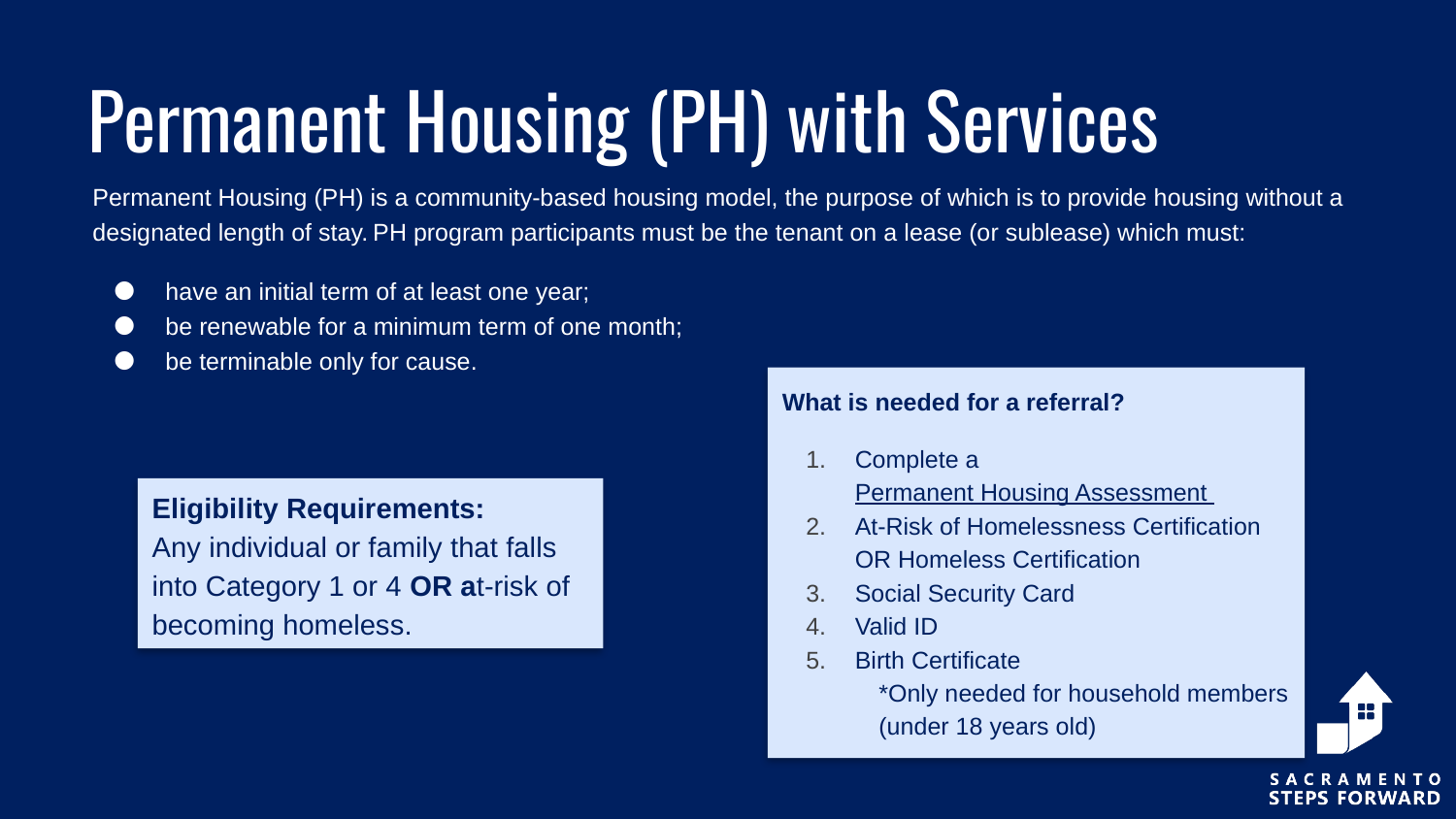

# Permanent Housing (PH) with Services
Permanent Housing (PH) is a community-based housing model, the purpose of which is to provide housing without a designated length of stay. PH program participants must be the tenant on a lease (or sublease) which must:
have an initial term of at least one year;
be renewable for a minimum term of one month;
be terminable only for cause.
What is needed for a referral?
Complete a Permanent Housing Assessment
At-Risk of Homelessness Certification OR Homeless Certification
Social Security Card
Valid ID
Birth Certificate
*Only needed for household members (under 18 years old)
Eligibility Requirements:
Any individual or family that falls into Category 1 or 4 OR at-risk of becoming homeless.